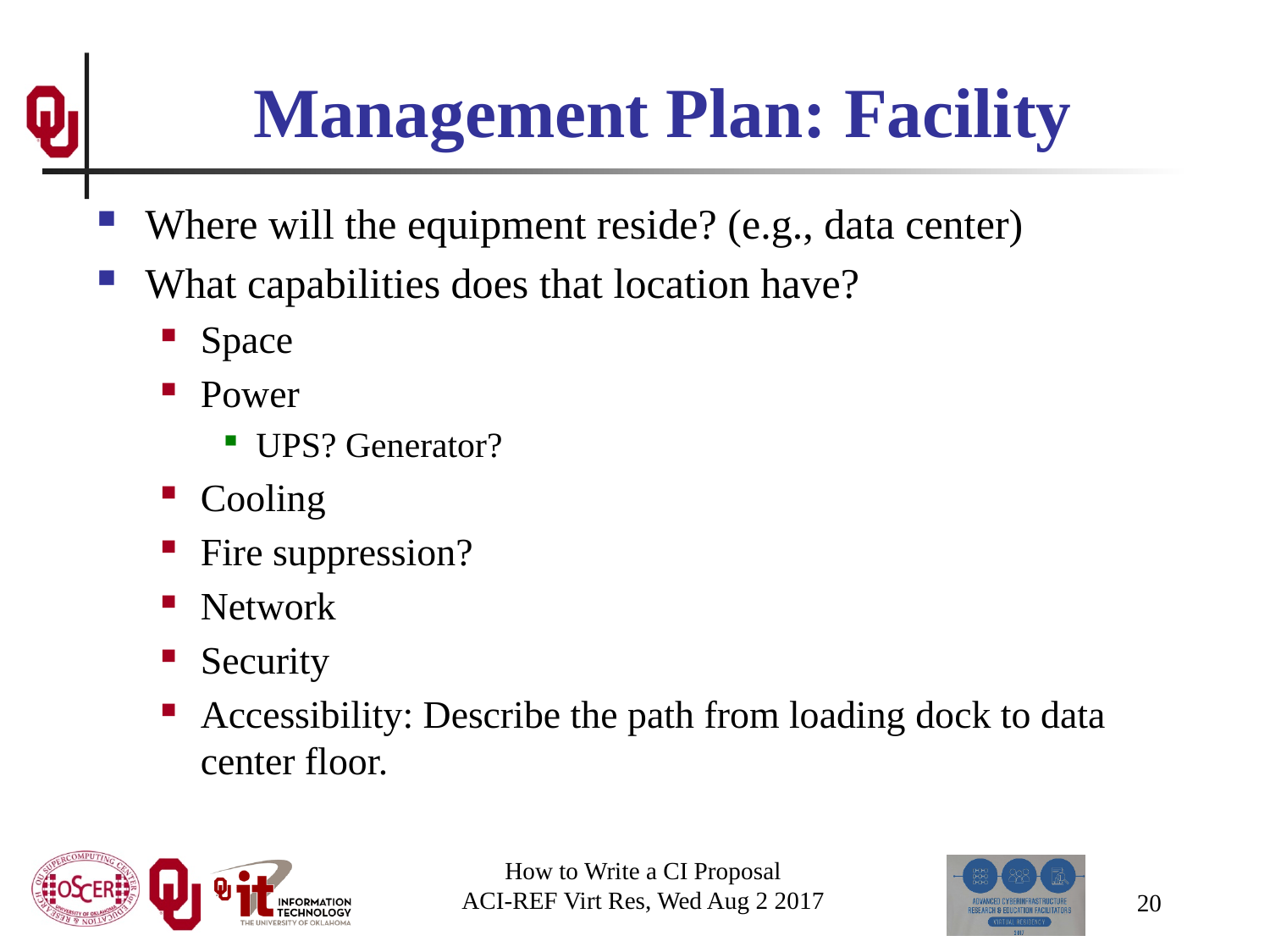

# Management Plan: Facility
Where will the equipment reside? (e.g., data center)
What capabilities does that location have?
Space
Power
UPS? Generator?
Cooling
Fire suppression?
Network
Security
Accessibility: Describe the path from loading dock to data center floor.
How to Write a CI Proposal
ACI-REF Virt Res, Wed Aug 2 2017
20